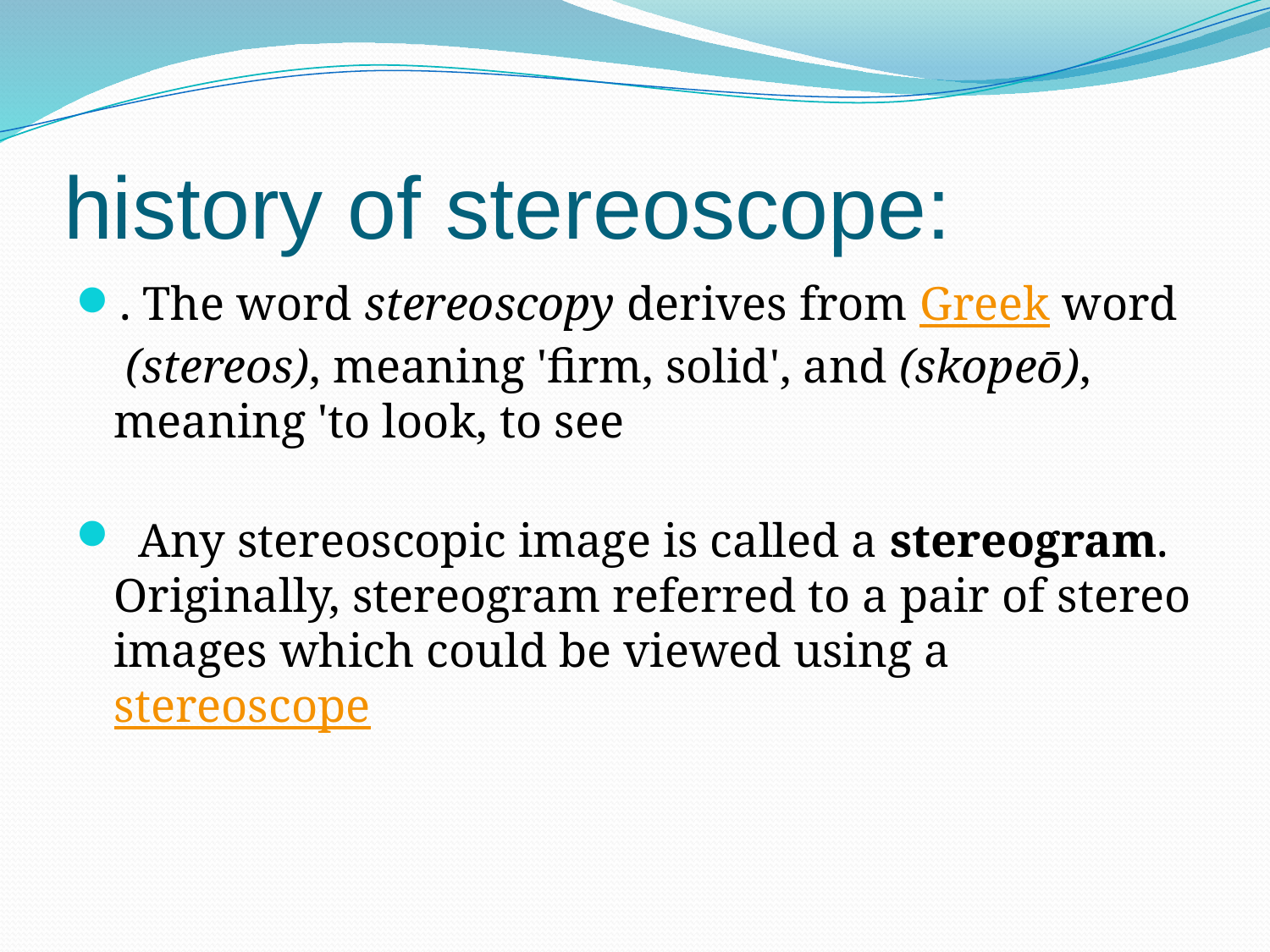

# history of stereoscope:
. The word stereoscopy derives from Greek word  (stereos), meaning 'firm, solid', and (skopeō), meaning 'to look, to see
  Any stereoscopic image is called a stereogram. Originally, stereogram referred to a pair of stereo images which could be viewed using a stereoscope